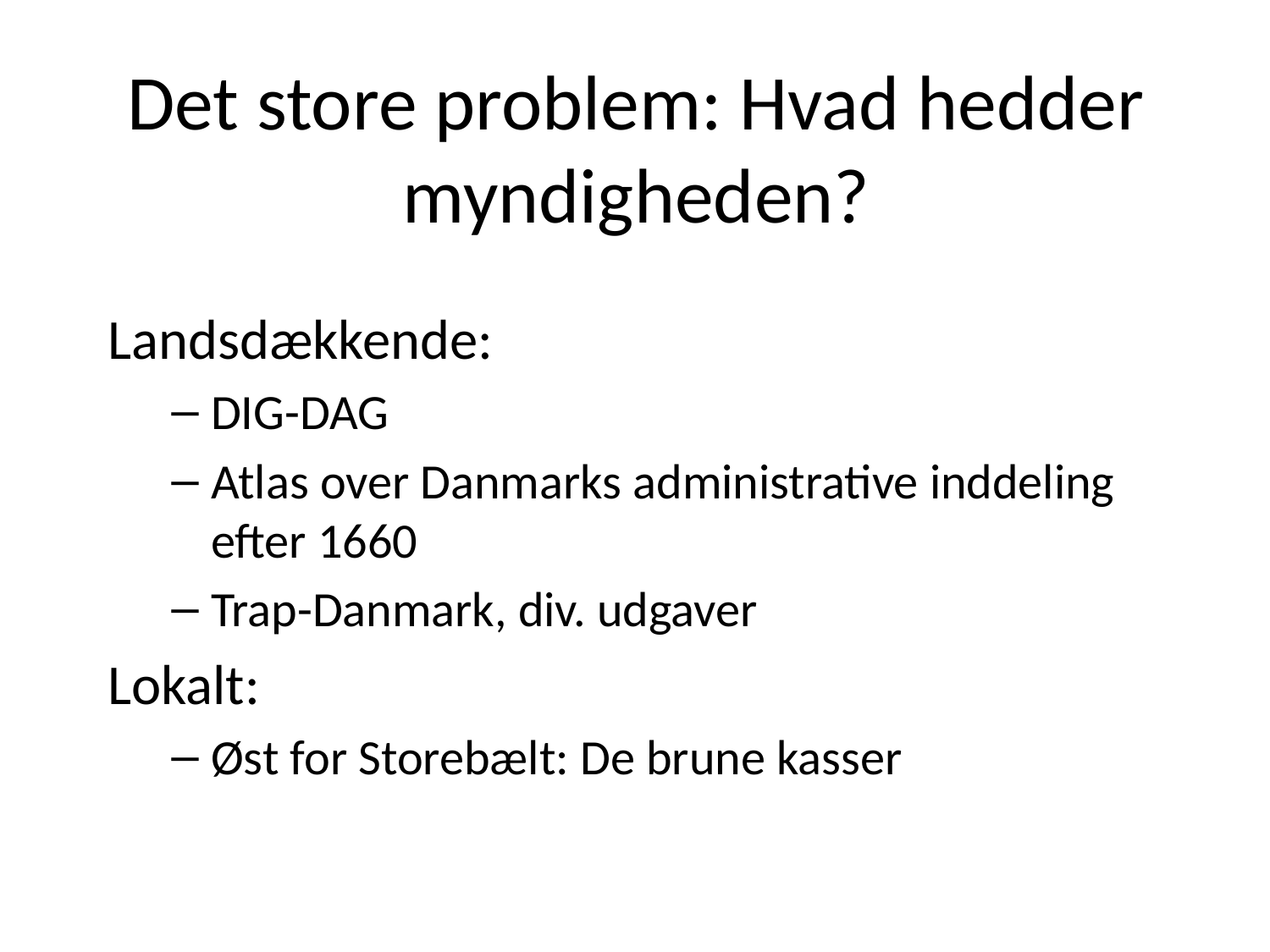

Det store problem: Hvad hedder myndigheden?
Landsdækkende:
DIG-DAG
Atlas over Danmarks administrative inddeling efter 1660
Trap-Danmark, div. udgaver
Lokalt:
Øst for Storebælt: De brune kasser